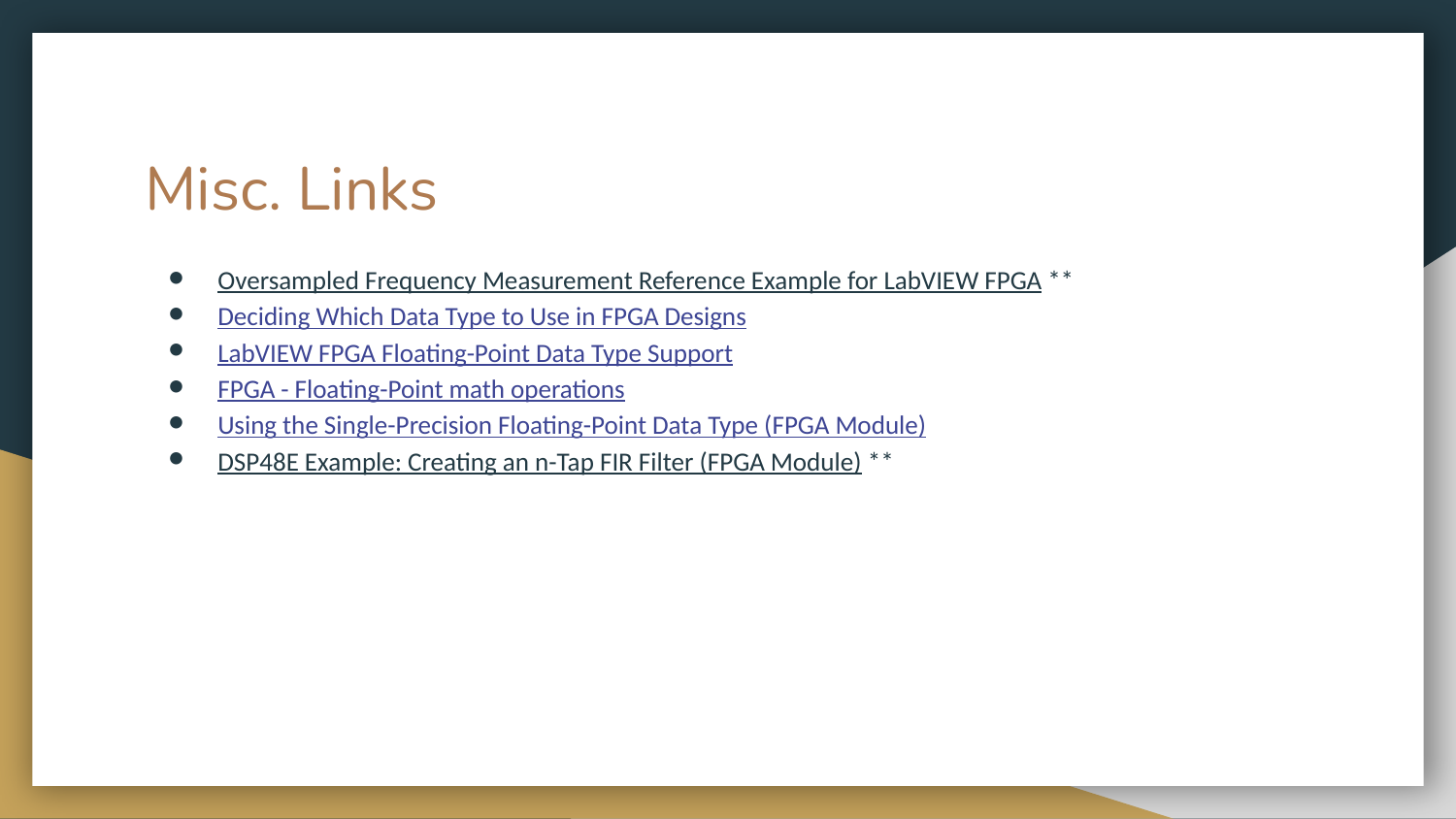

# Misc. Links
Oversampled Frequency Measurement Reference Example for LabVIEW FPGA **
Deciding Which Data Type to Use in FPGA Designs
LabVIEW FPGA Floating-Point Data Type Support
FPGA - Floating-Point math operations
Using the Single-Precision Floating-Point Data Type (FPGA Module)
DSP48E Example: Creating an n-Tap FIR Filter (FPGA Module) **